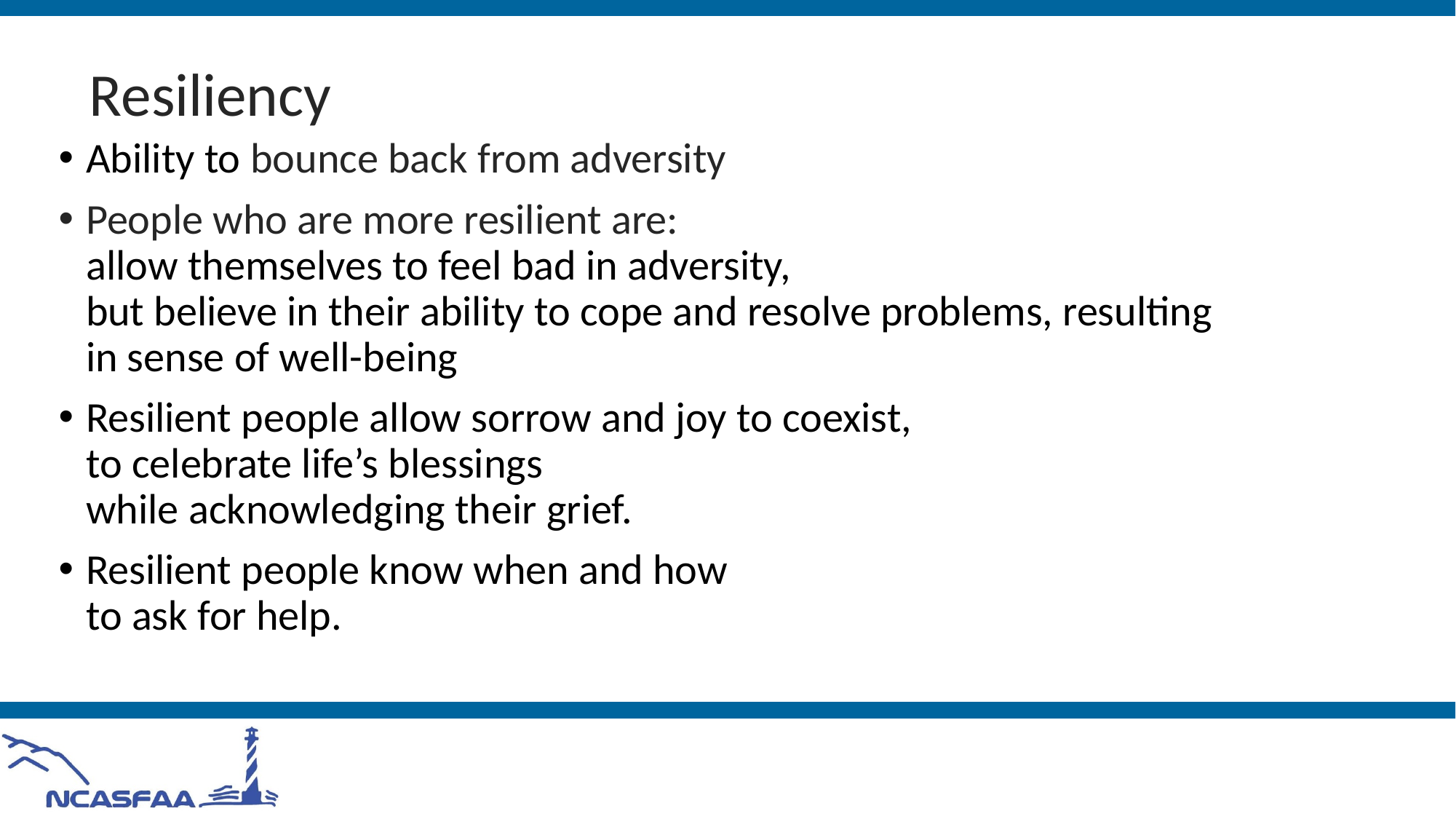

# Resiliency
Ability to bounce back from adversity
People who are more resilient are:
allow themselves to feel bad in adversity,
but believe in their ability to cope and resolve problems, resulting in sense of well-being
Resilient people allow sorrow and joy to coexist,
to celebrate life’s blessings
while acknowledging their grief.
Resilient people know when and how
to ask for help.